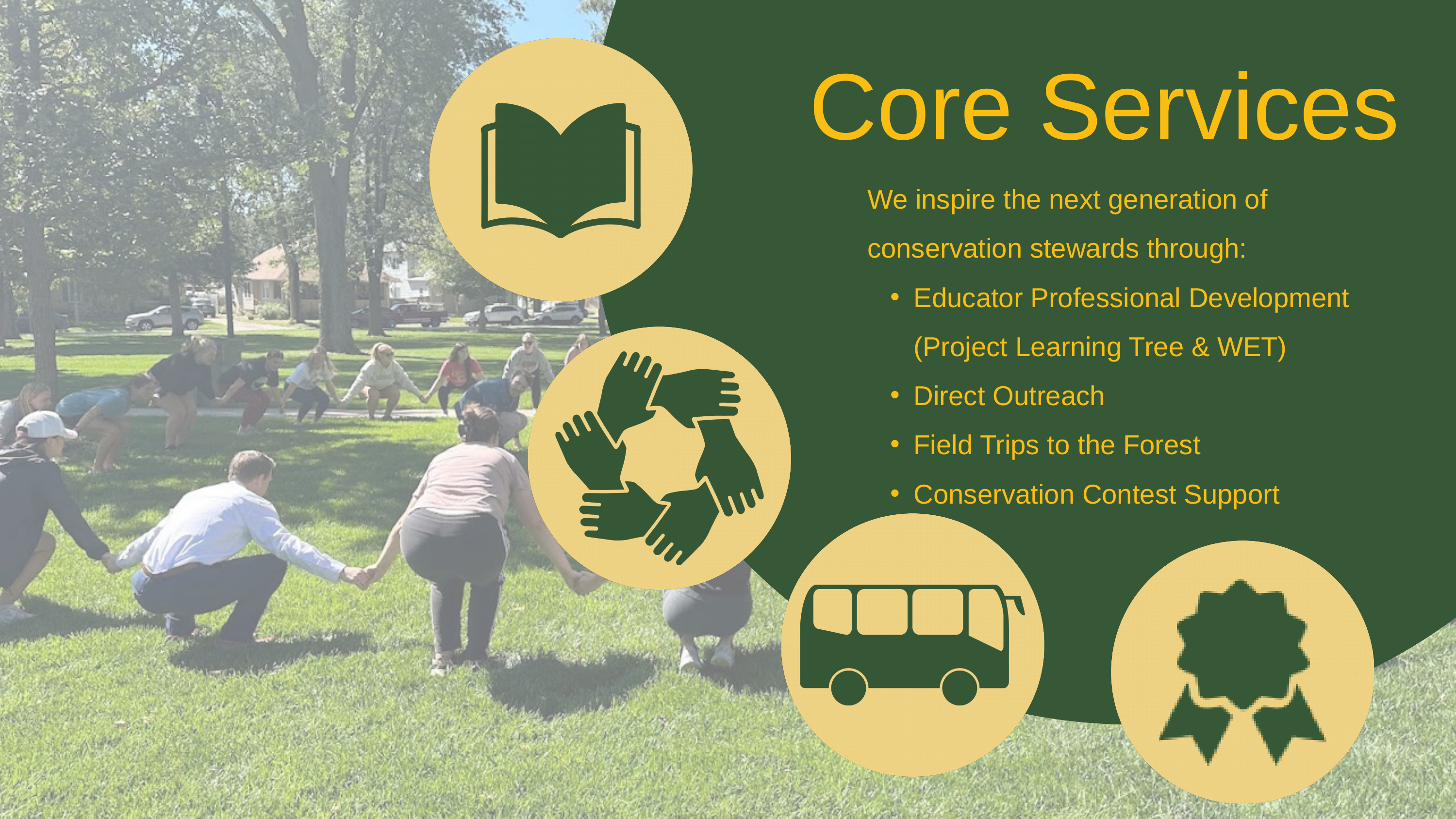

Core Services

We inspire the next generation of conservation stewards through:
Educator Professional Development (Project Learning Tree & WET)
Direct Outreach
Field Trips to the Forest
Conservation Contest Support